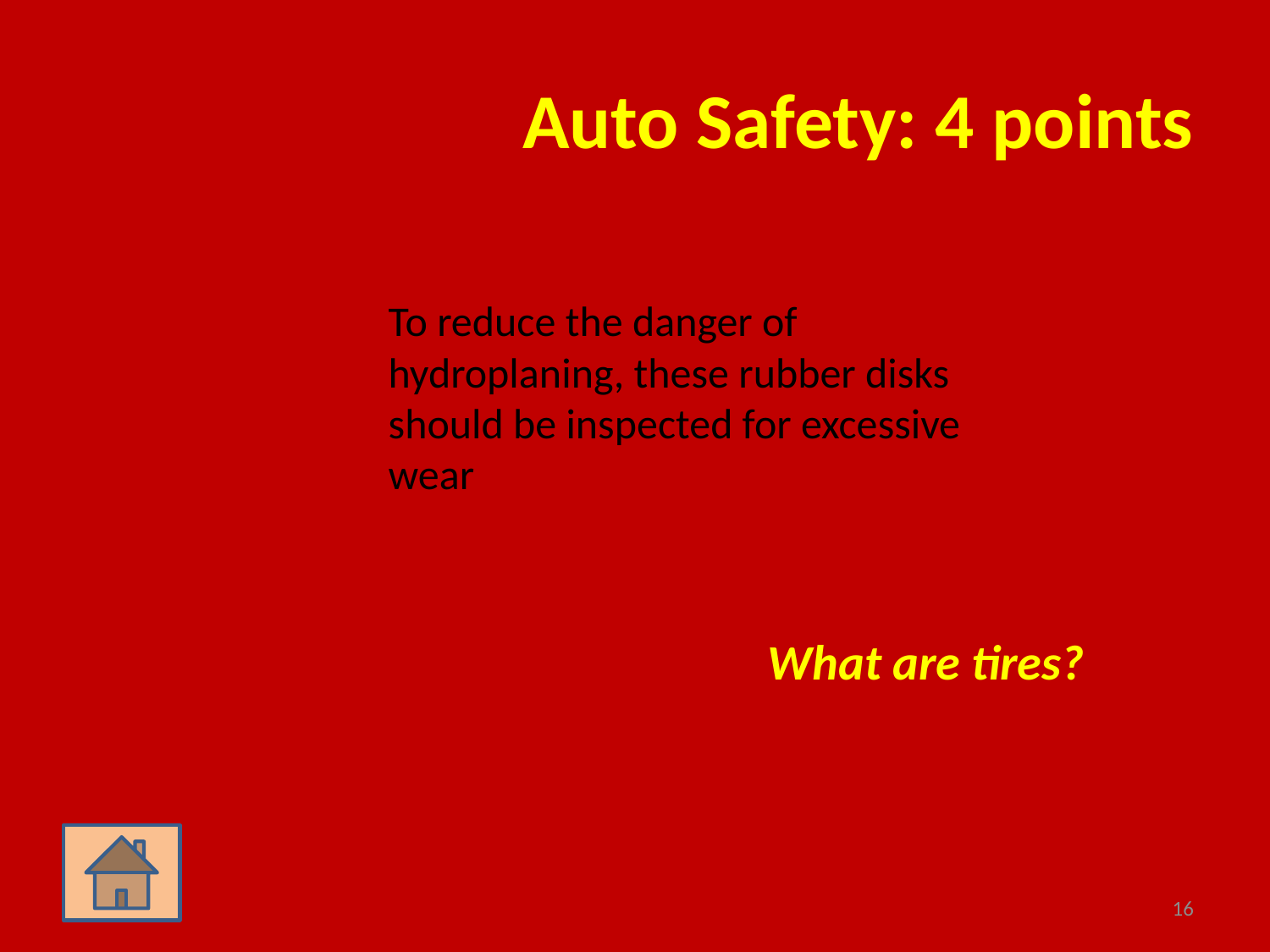

# Auto Safety: 4 points

	To reduce the danger of hydroplaning, these rubber disks should be inspected for excessive wear

What are tires?

16